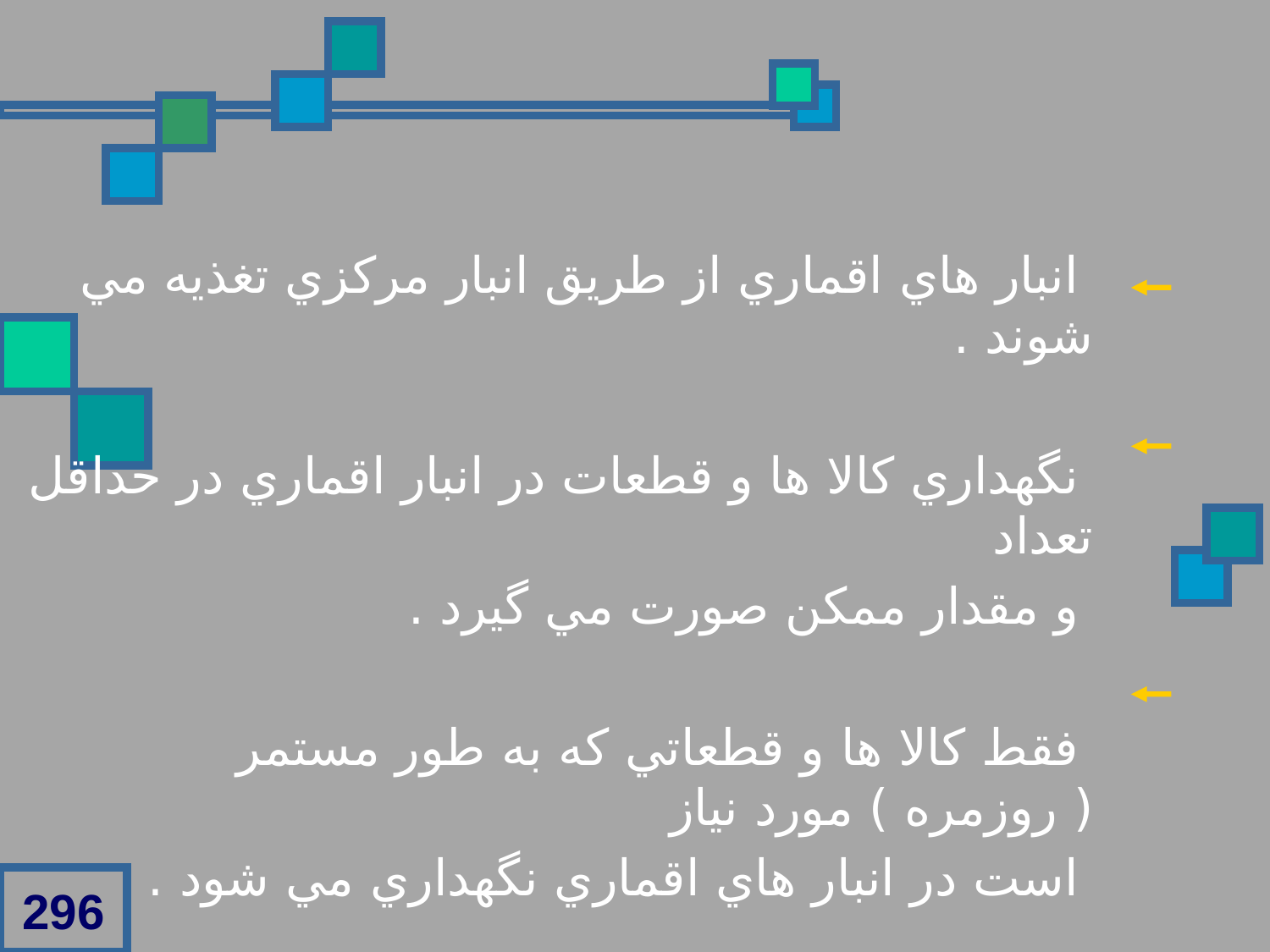

انبار هاي اقماري از طريق انبار مرکزي تغذيه مي شوند .

   نگهداري کالا ها و قطعات در انبار اقماري در حداقل تعداد
   و مقدار ممکن صورت مي گيرد .

   فقط کالا ها و قطعاتي که به طور مستمر ( روزمره ) مورد نياز
   است در انبار هاي اقماري نگهداري مي شود .

296